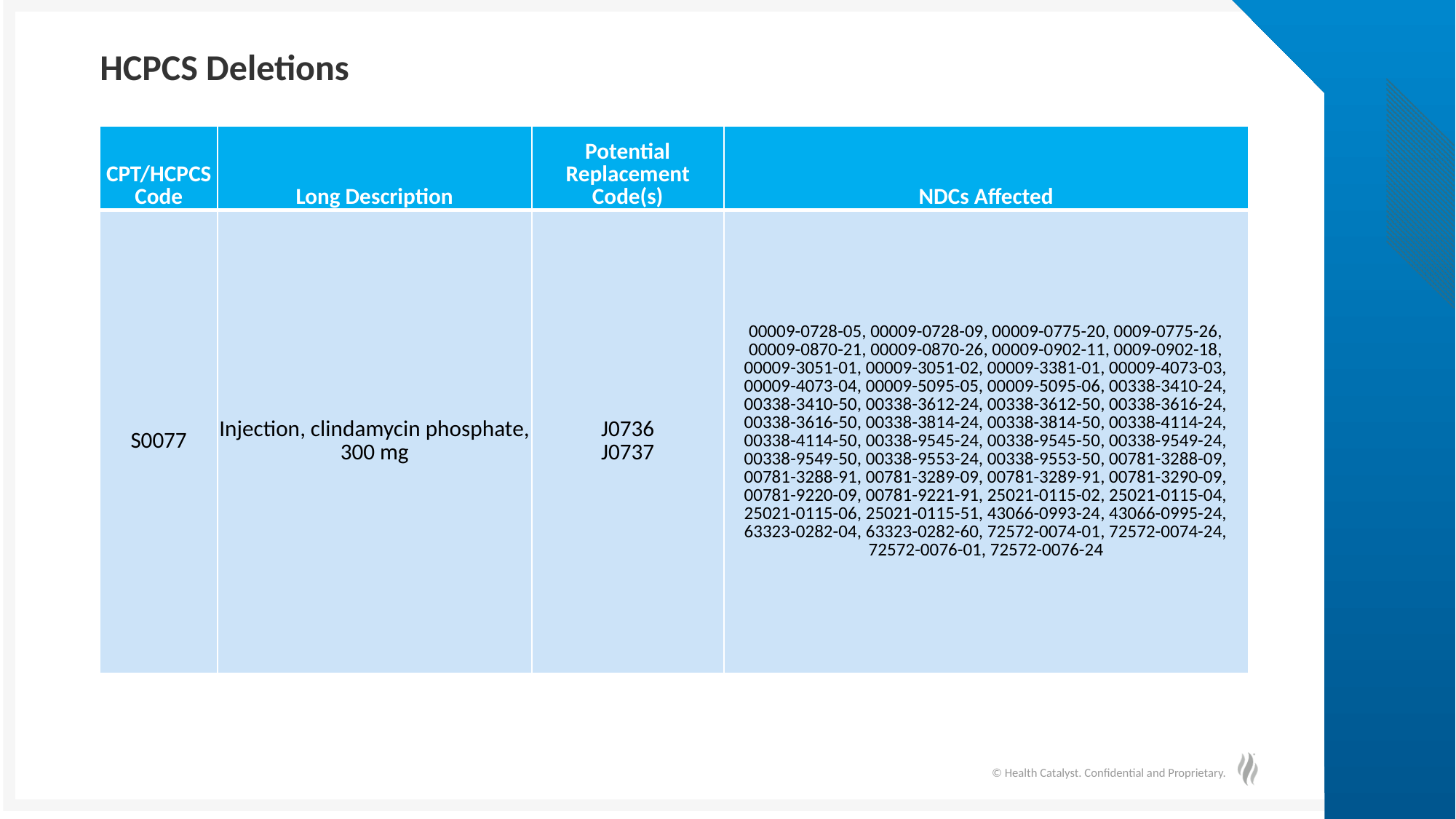

# HCPCS Deletions

| CPT/HCPCS Code | Long Description | Potential Replacement Code(s) | NDCs Affected |
| --- | --- | --- | --- |
| S0077 | Injection, clindamycin phosphate, 300 mg | J0736 J0737 | 00009-0728-05, 00009-0728-09, 00009-0775-20, 0009-0775-26, 00009-0870-21, 00009-0870-26, 00009-0902-11, 0009-0902-18, 00009-3051-01, 00009-3051-02, 00009-3381-01, 00009-4073-03, 00009-4073-04, 00009-5095-05, 00009-5095-06, 00338-3410-24, 00338-3410-50, 00338-3612-24, 00338-3612-50, 00338-3616-24, 00338-3616-50, 00338-3814-24, 00338-3814-50, 00338-4114-24, 00338-4114-50, 00338-9545-24, 00338-9545-50, 00338-9549-24, 00338-9549-50, 00338-9553-24, 00338-9553-50, 00781-3288-09, 00781-3288-91, 00781-3289-09, 00781-3289-91, 00781-3290-09, 00781-9220-09, 00781-9221-91, 25021-0115-02, 25021-0115-04, 25021-0115-06, 25021-0115-51, 43066-0993-24, 43066-0995-24, 63323-0282-04, 63323-0282-60, 72572-0074-01, 72572-0074-24, 72572-0076-01, 72572-0076-24 |